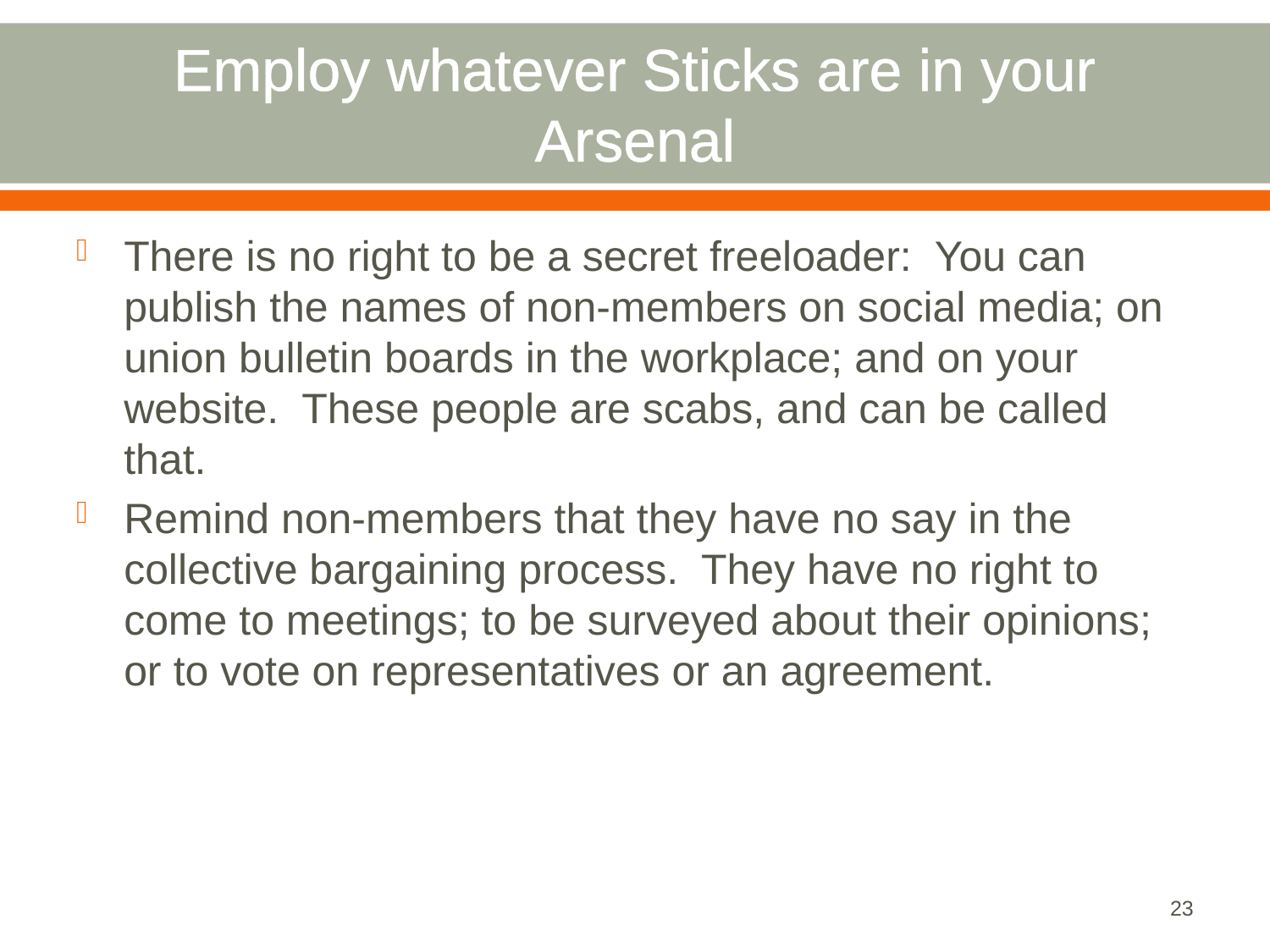

# Employ whatever Sticks are in your Arsenal
There is no right to be a secret freeloader:  You can publish the names of non-members on social media; on union bulletin boards in the workplace; and on your website.  These people are scabs, and can be called that.
Remind non-members that they have no say in the collective bargaining process.  They have no right to come to meetings; to be surveyed about their opinions; or to vote on representatives or an agreement.

23